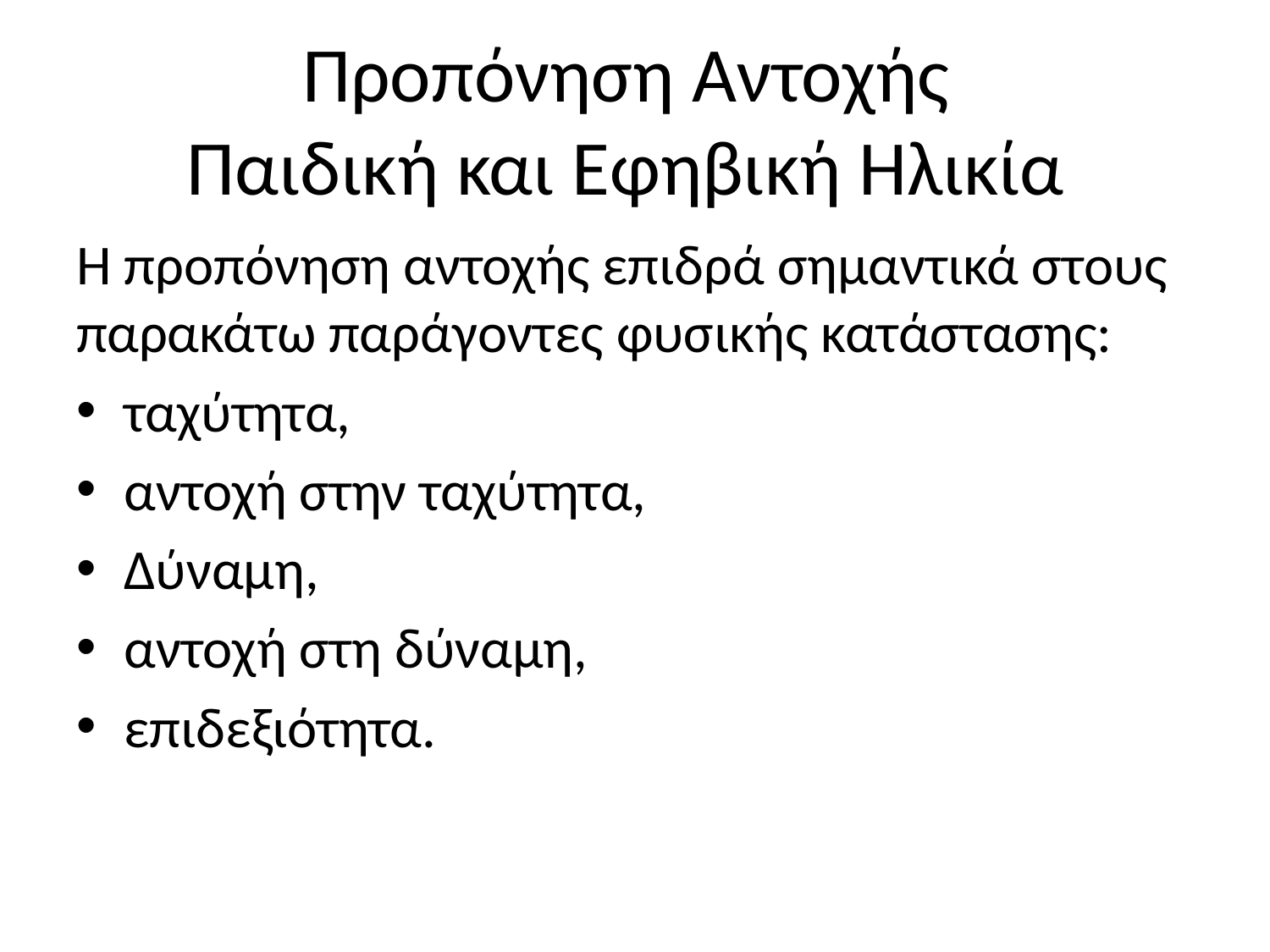

# Προπόνηση Αντοχής Παιδική και Εφηβική Ηλικία
Η προπόνηση αντοχής επιδρά σημαντικά στους παρακάτω παράγοντες φυσικής κατάστασης:
ταχύτητα,
αντοχή στην ταχύτητα,
Δύναμη,
αντοχή στη δύναμη,
επιδεξιότητα.